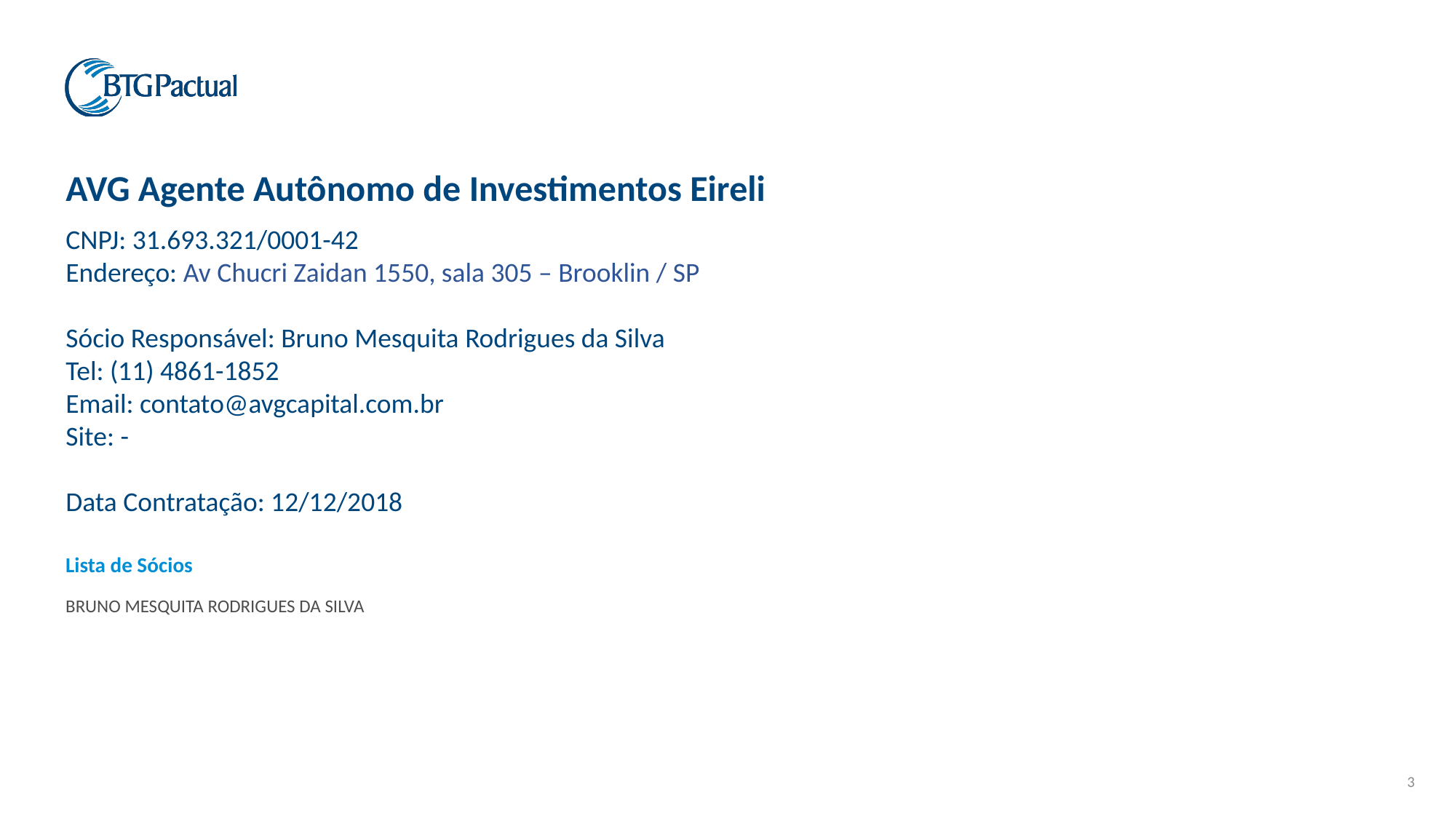

AVG Agente Autônomo de Investimentos Eireli
CNPJ: 31.693.321/0001-42
Endereço: Av Chucri Zaidan 1550, sala 305 – Brooklin / SP

Sócio Responsável: Bruno Mesquita Rodrigues da Silva
Tel: (11) 4861-1852
Email: contato@avgcapital.com.br
Site: -

Data Contratação: 12/12/2018

Lista de Sócios
BRUNO MESQUITA RODRIGUES DA SILVA